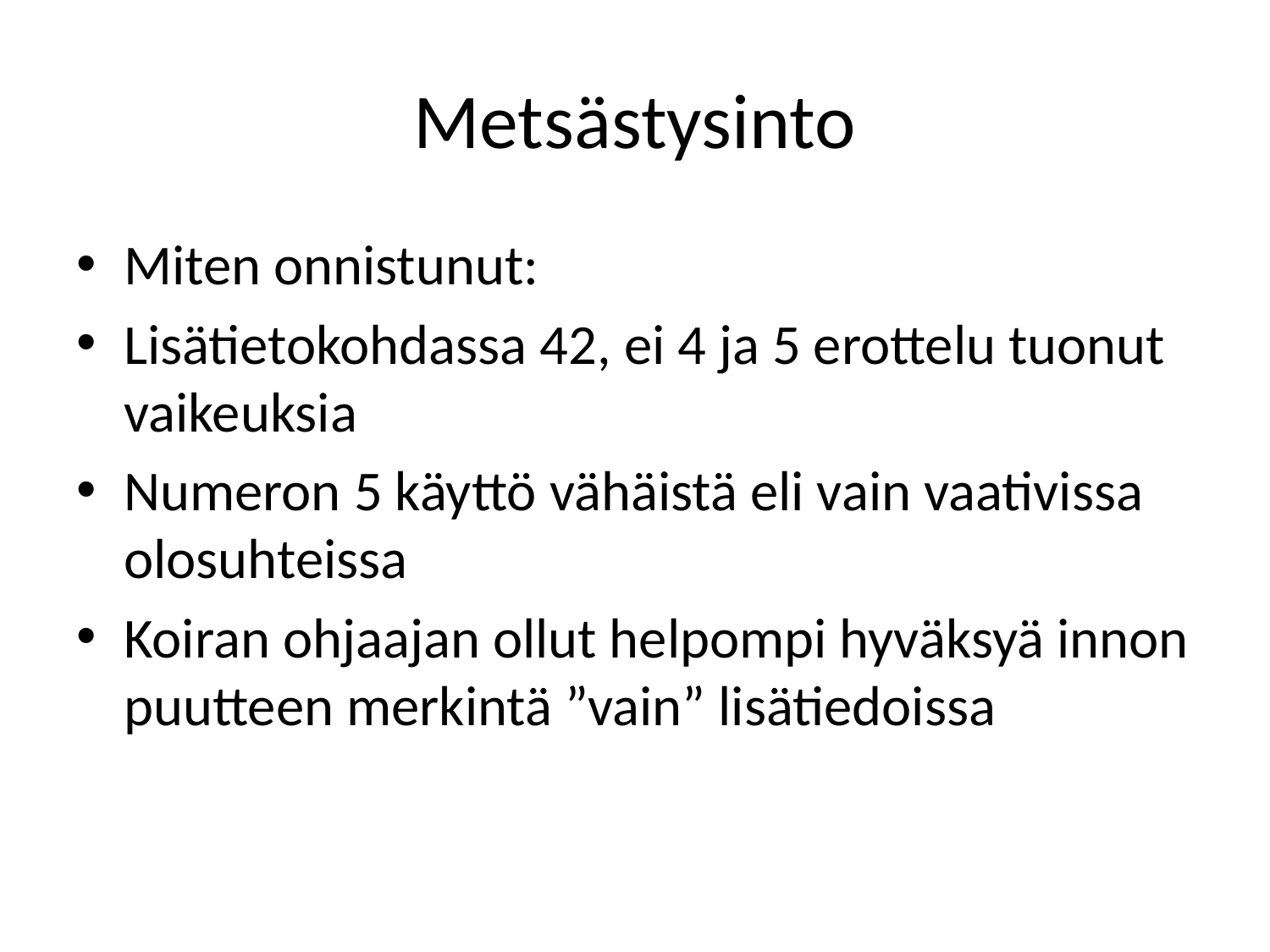

# Metsästysinto
Miten onnistunut:
Lisätietokohdassa 42, ei 4 ja 5 erottelu tuonut vaikeuksia
Numeron 5 käyttö vähäistä eli vain vaativissa olosuhteissa
Koiran ohjaajan ollut helpompi hyväksyä innon puutteen merkintä ”vain” lisätiedoissa